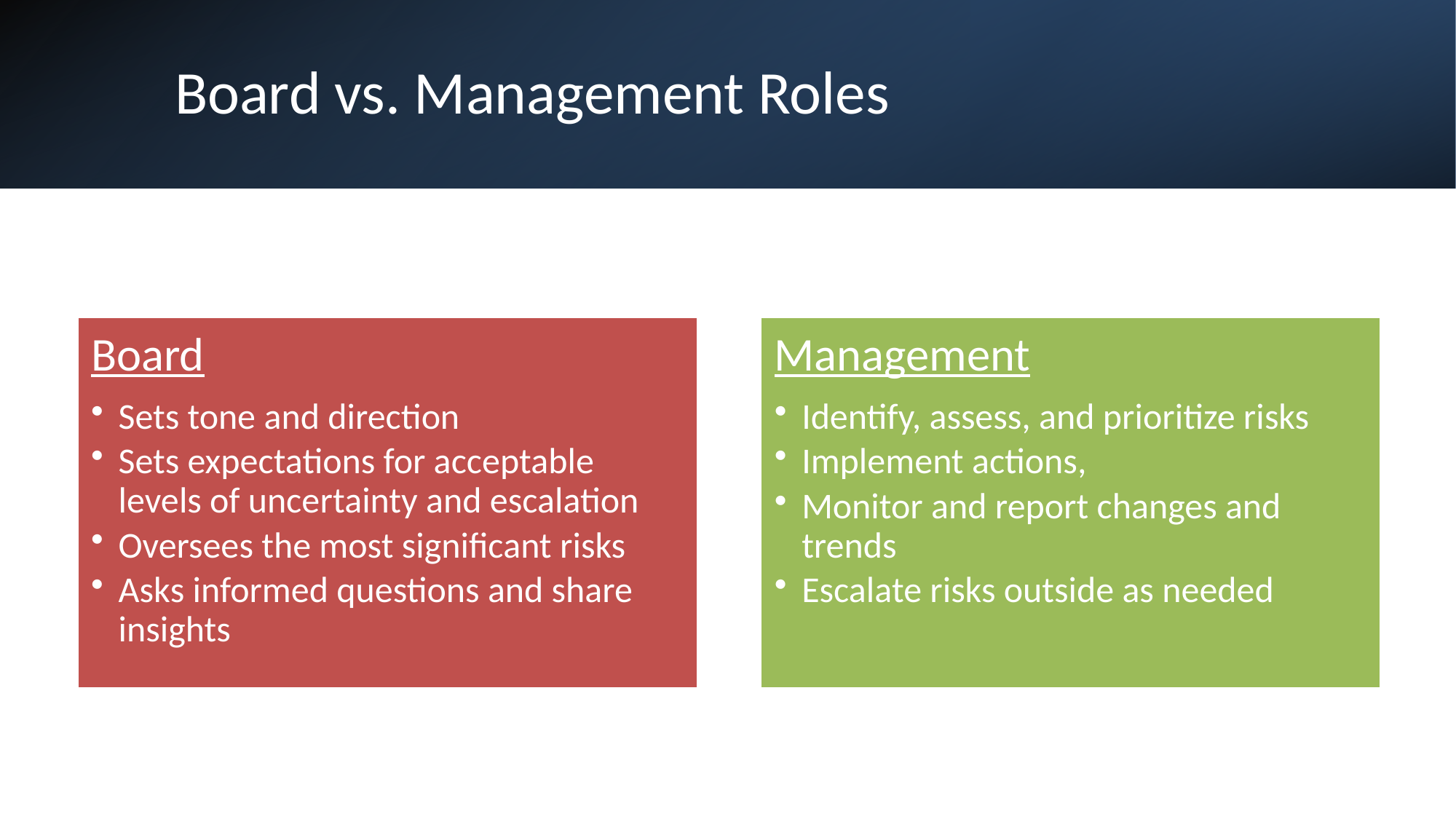

# Board vs. Management Roles
Board
Sets tone and direction
Sets expectations for acceptable levels of uncertainty and escalation
Oversees the most significant risks
Asks informed questions and share insights
Management
Identify, assess, and prioritize risks
Implement actions,
Monitor and report changes and trends
Escalate risks outside as needed